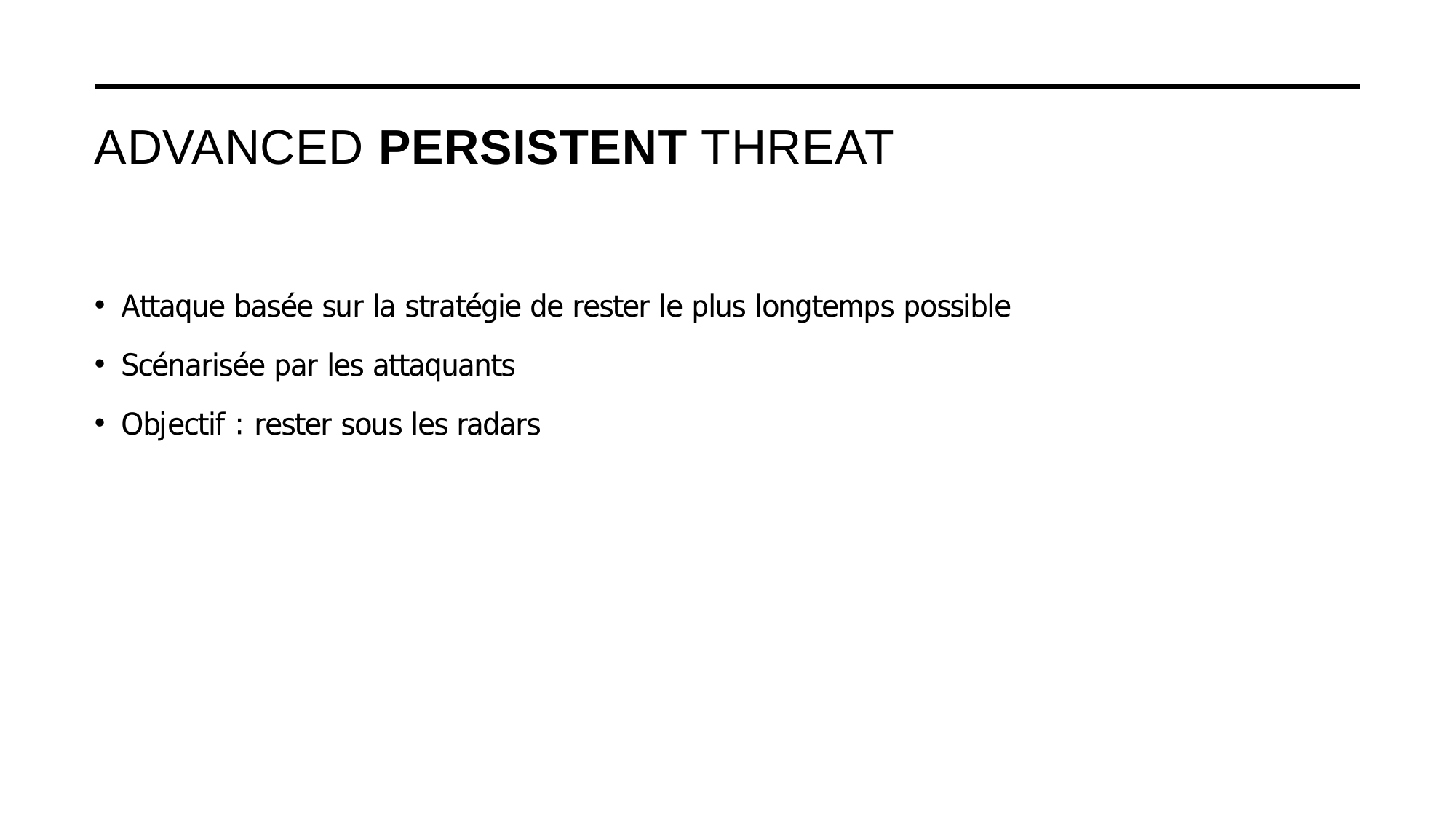

# Advanced Persistent Threat
Attaque basée sur la stratégie de rester le plus longtemps possible
Scénarisée par les attaquants
Objectif : rester sous les radars